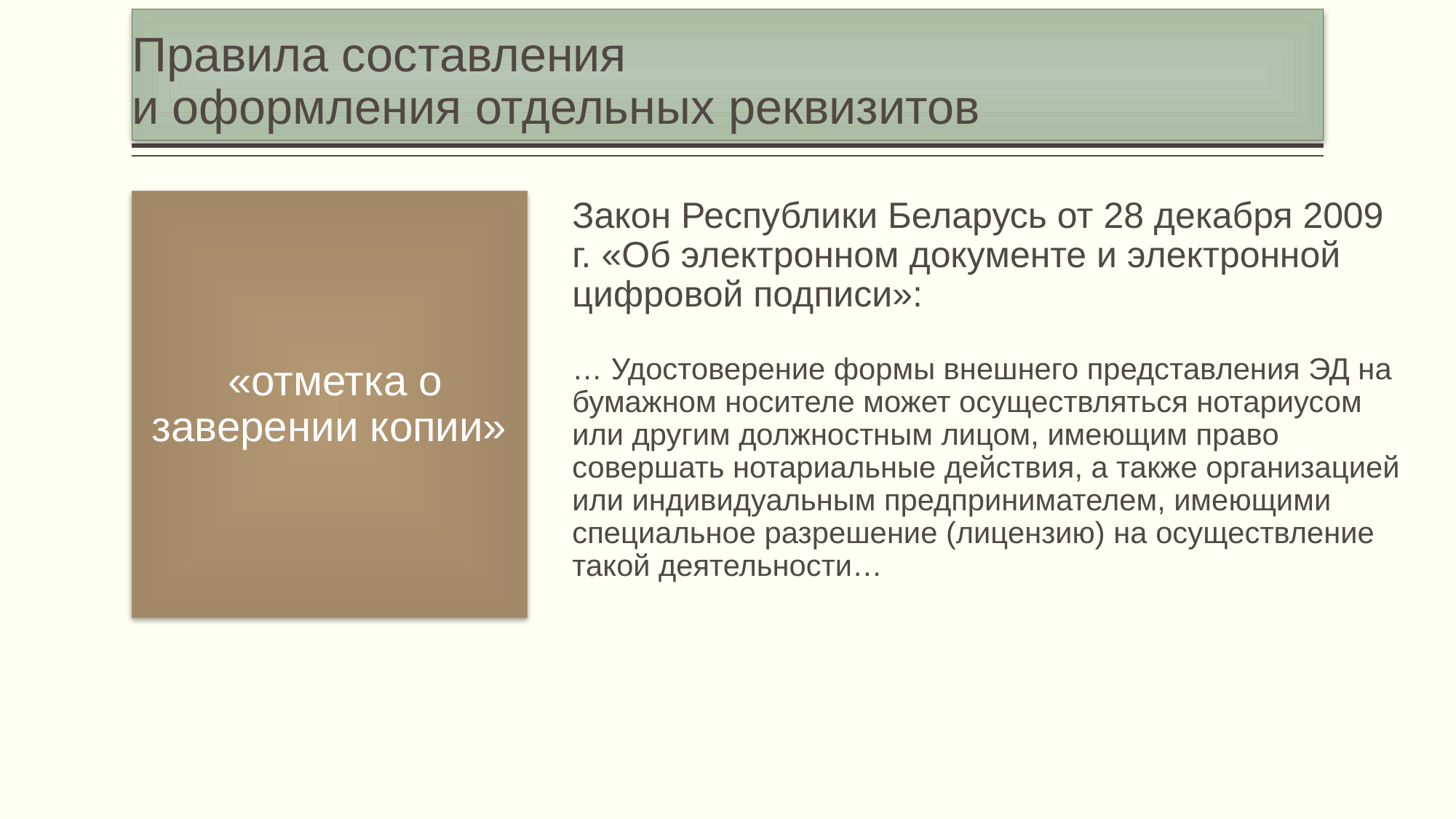

# Правила составления и оформления отдельных реквизитов
 «отметка о заверении копии»
Закон Республики Беларусь от 28 декабря 2009 г. «Об электронном документе и электронной цифровой подписи»:

… Удостоверение формы внешнего представления ЭД на бумажном носителе может осуществляться нотариусом или другим должностным лицом, имеющим право совершать нотариальные действия, а также организацией или индивидуальным предпринимателем, имеющими специальное разрешение (лицензию) на осуществление такой деятельности…